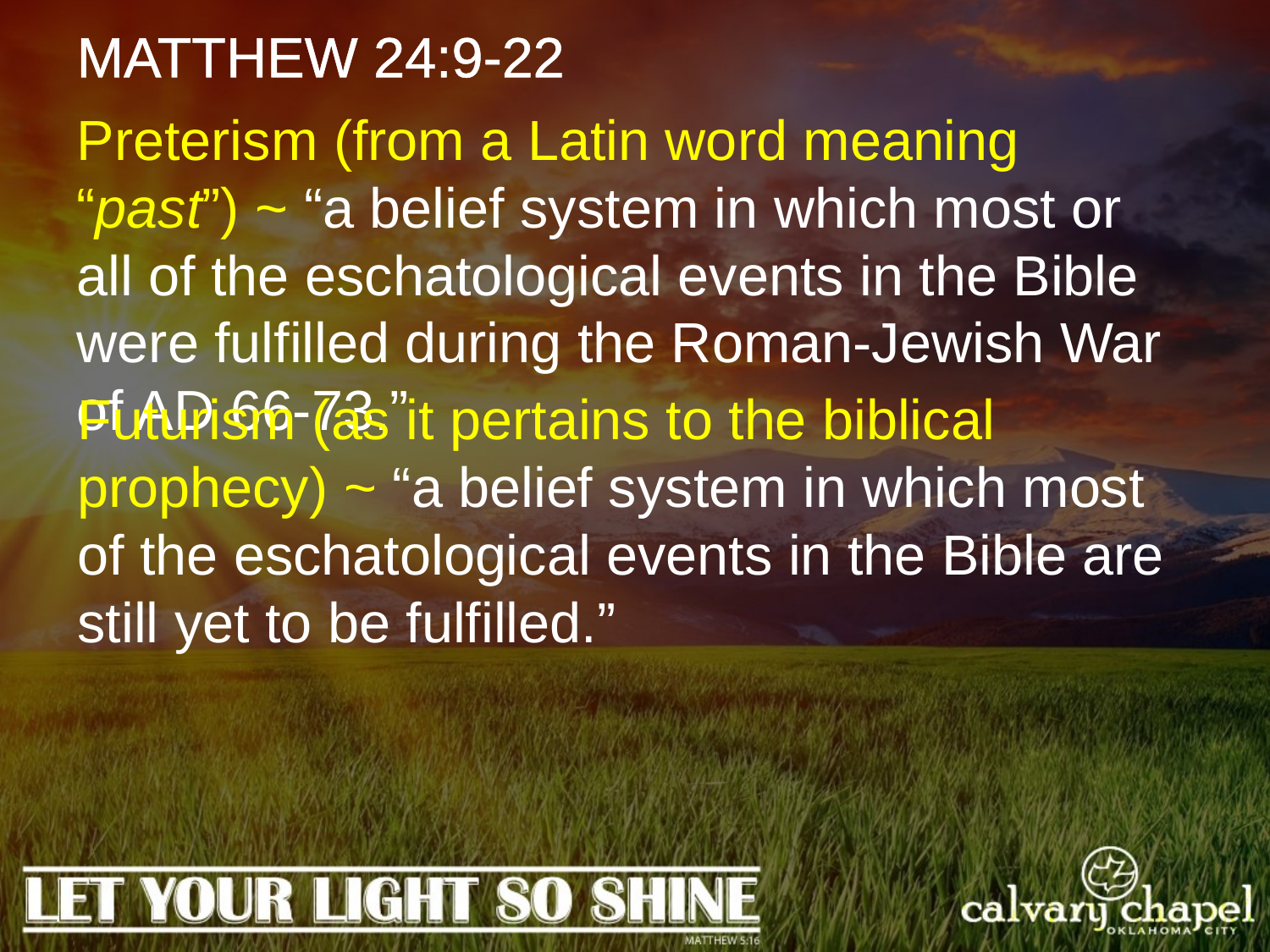

MATTHEW 24:9-22
Preterism (from a Latin word meaning “past”) ~ “a belief system in which most or all of the eschatological events in the Bible were fulfilled during the Roman-Jewish War of AD 66-73.”
Futurism (as it pertains to the biblical prophecy) ~ “a belief system in which most of the eschatological events in the Bible are still yet to be fulfilled.”